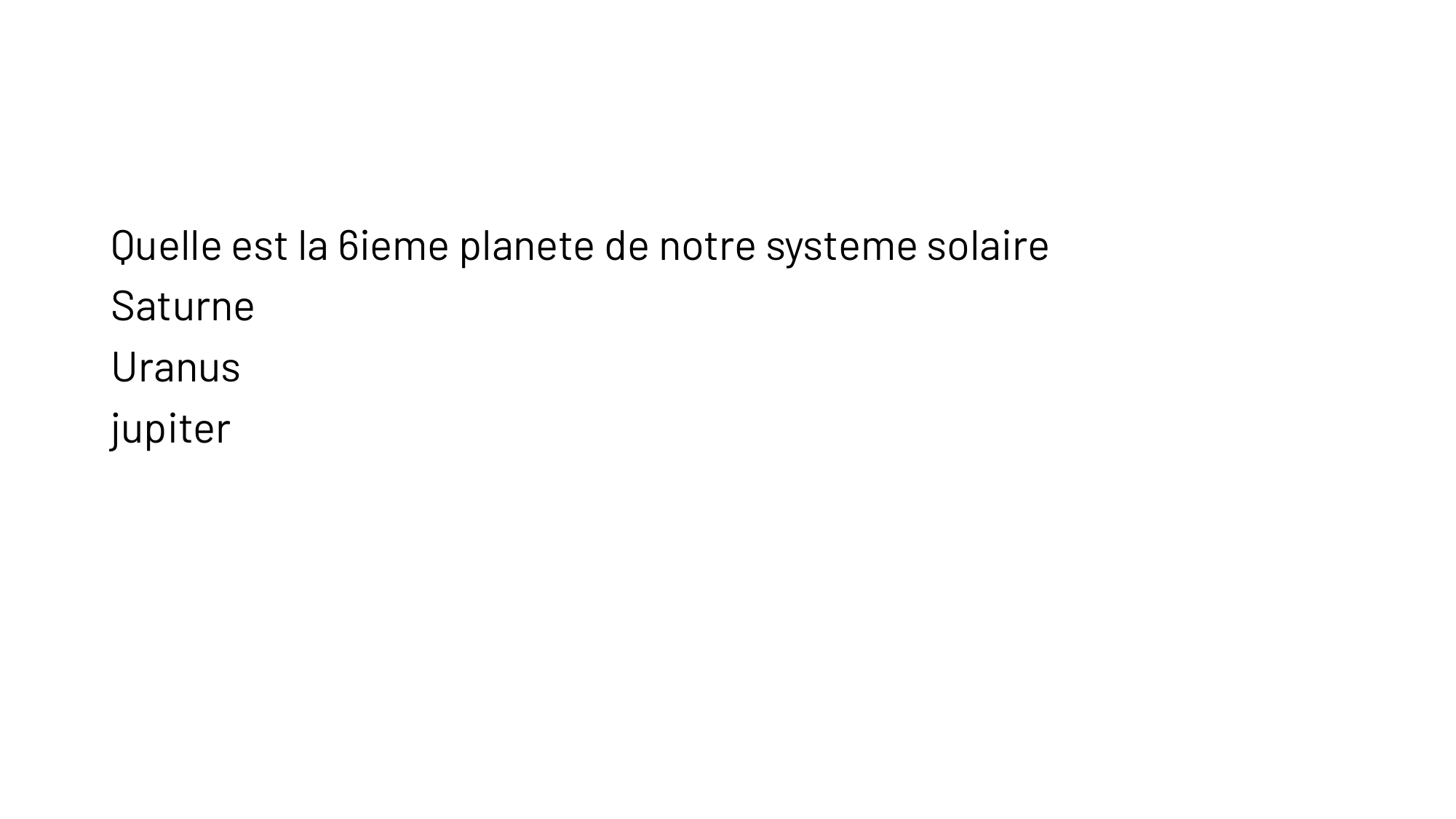

#
Quelle est la 6ieme planete de notre systeme solaire
Saturne
Uranus
jupiter